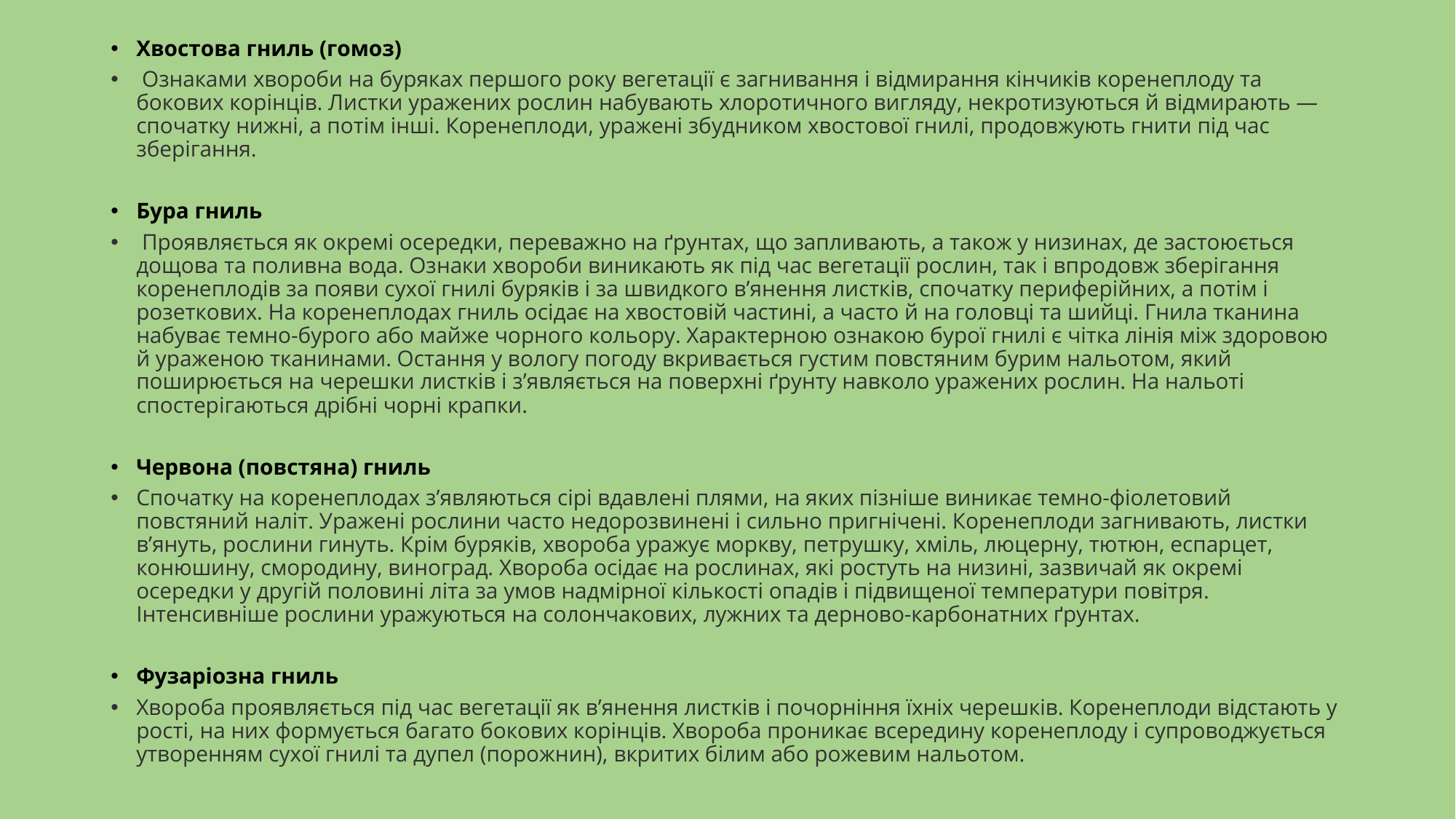

Хвостова гниль (гомоз)
 Ознаками хвороби на буряках першого року вегетації є загнивання і відмирання кінчиків коренеплоду та бокових корінців. Листки уражених рослин набувають хлоротичного вигляду, некротизуються й відмирають — спочатку нижні, а потім інші. Коренеплоди, уражені збудником хвостової гнилі, продовжують гнити під час зберігання.

Бура гниль
 Проявляється як окремі осередки, переважно на ґрунтах, що запливають, а також у низинах, де застоюється дощова та поливна вода. Ознаки хвороби виникають як під час вегетації рослин, так і впродовж зберігання коренеплодів за появи сухої гнилі буряків і за швидкого в’янення листків, спочатку периферійних, а потім і розеткових. На коренеплодах гниль осідає на хвостовій частині, а часто й на головці та шийці. Гнила тканина набуває темно-бурого або майже чорного кольору. Характерною ознакою бурої гнилі є чітка лінія між здоровою й ураженою тканинами. Остання у вологу погоду вкривається густим повстяним бурим нальотом, який поширюється на черешки листків і з’являється на поверхні ґрунту навколо уражених рослин. На нальоті спостерігаються дрібні чорні крапки.

Червона (повстяна) гниль
Спочатку на коренеплодах з’являються сірі вдавлені плями, на яких пізніше виникає темно-фіолетовий повстяний наліт. Уражені рослини часто недорозвинені і сильно пригнічені. Коренеплоди загнивають, листки в’януть, рослини гинуть. Крім буряків, хвороба уражує моркву, петрушку, хміль, люцерну, тютюн, еспарцет, конюшину, смородину, виноград. Хвороба осідає на рослинах, які ростуть на низині, зазвичай як окремі осередки у другій половині літа за умов надмірної кількості опадів і підвищеної температури повітря. Інтенсивніше рослини уражуються на солончакових, лужних та дерново-карбонатних ґрунтах.

Фузаріозна гниль
Хвороба проявляється під час вегетації як в’янення листків і почорніння їхніх черешків. Коренеплоди відстають у рості, на них формується багато бокових корінців. Хвороба проникає всередину коренеплоду і супроводжується утворенням сухої гнилі та дупел (порожнин), вкритих білим або рожевим нальотом.